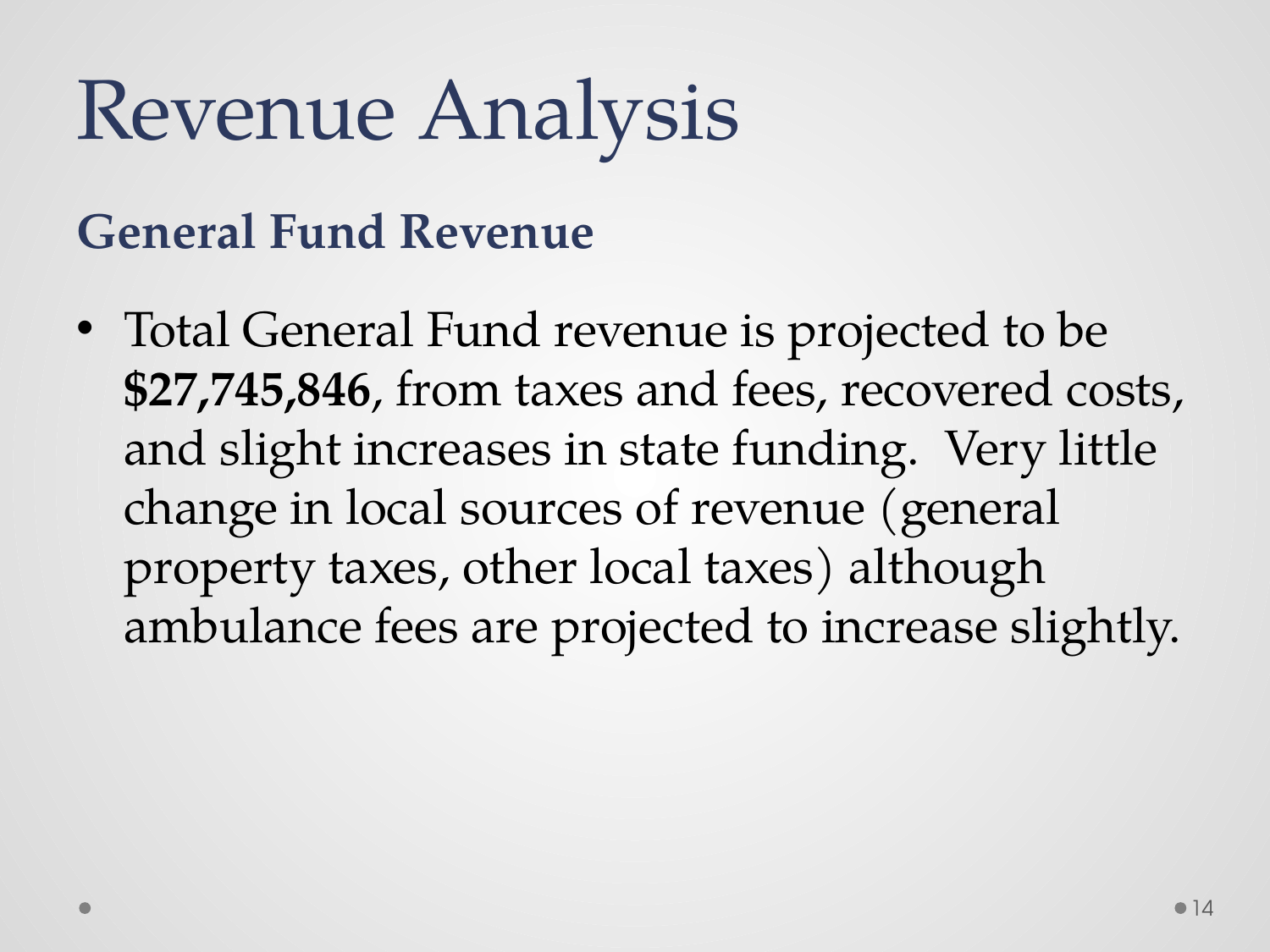

# Revenue Analysis General Fund Revenue

Total General Fund revenue is projected to be $27,745,846, from taxes and fees, recovered costs, and slight increases in state funding.  Very little change in local sources of revenue (general property taxes, other local taxes) although ambulance fees are projected to increase slightly.
14